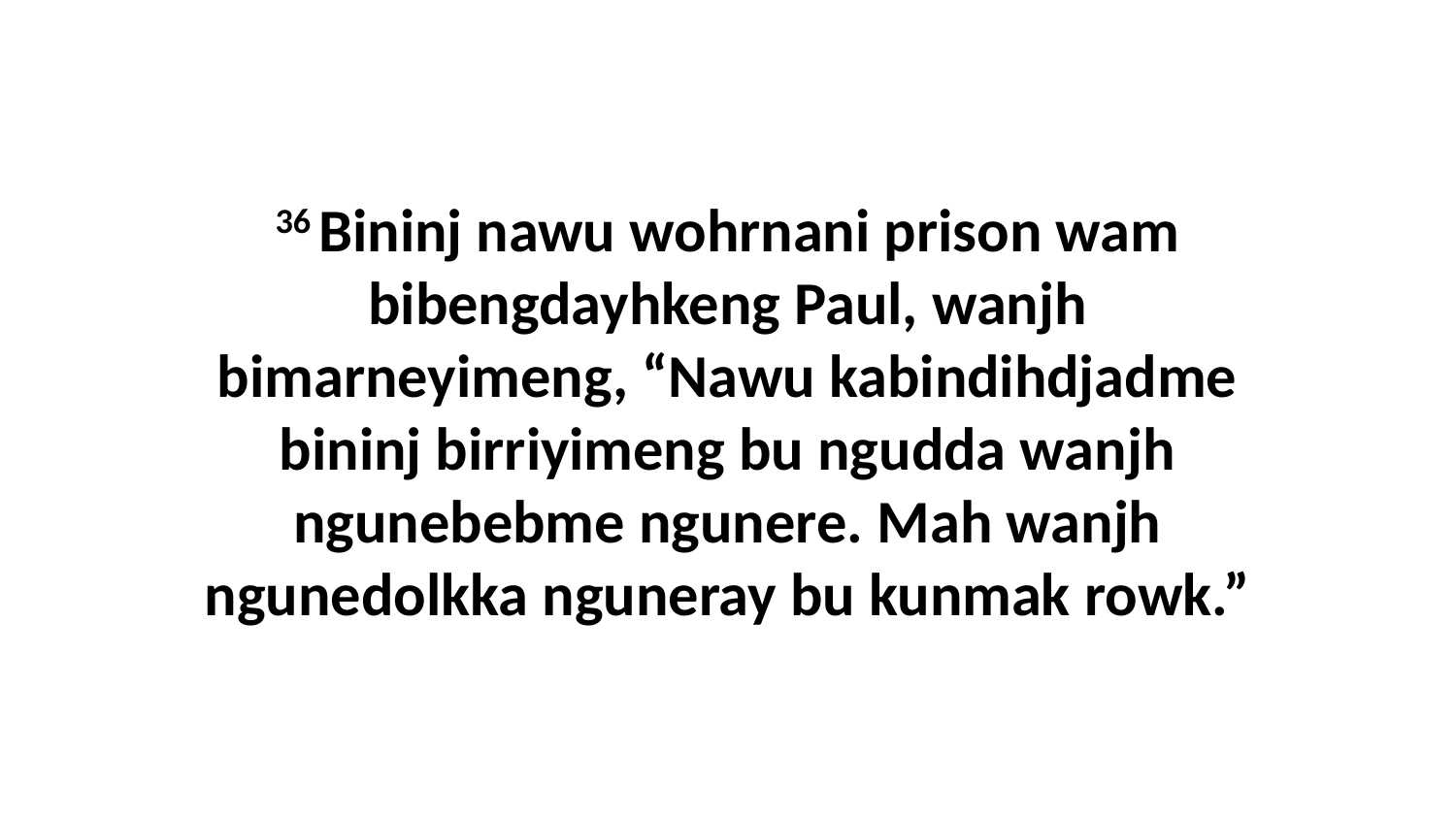

36 Bininj nawu wohrnani prison wam bibengdayhkeng Paul, wanjh bimarneyimeng, “Nawu kabindihdjadme bininj birriyimeng bu ngudda wanjh ngunebebme ngunere. Mah wanjh ngunedolkka nguneray bu kunmak rowk.”